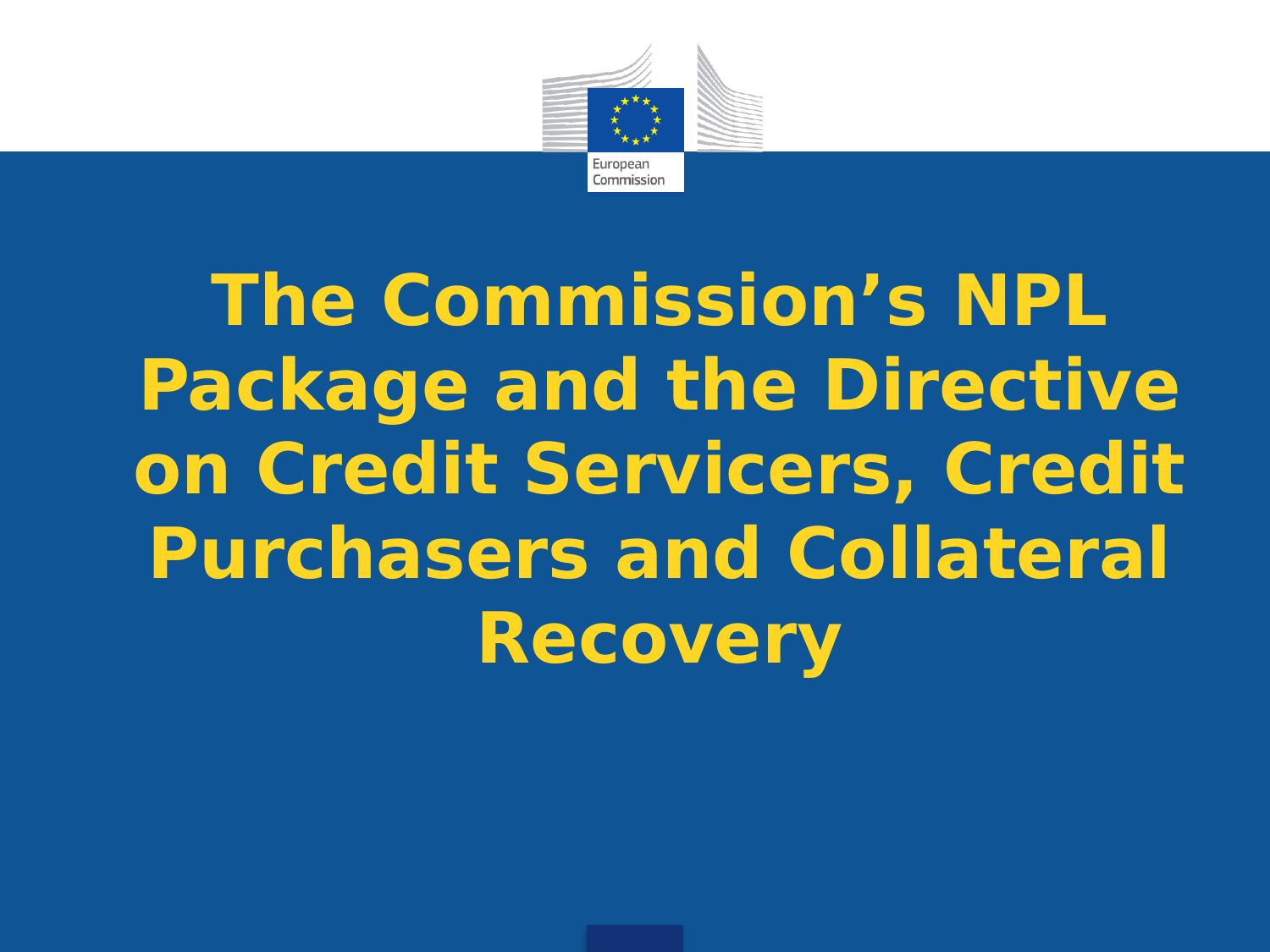

# The Commission’s NPL Package and the Directive on Credit Servicers, Credit Purchasers and Collateral Recovery